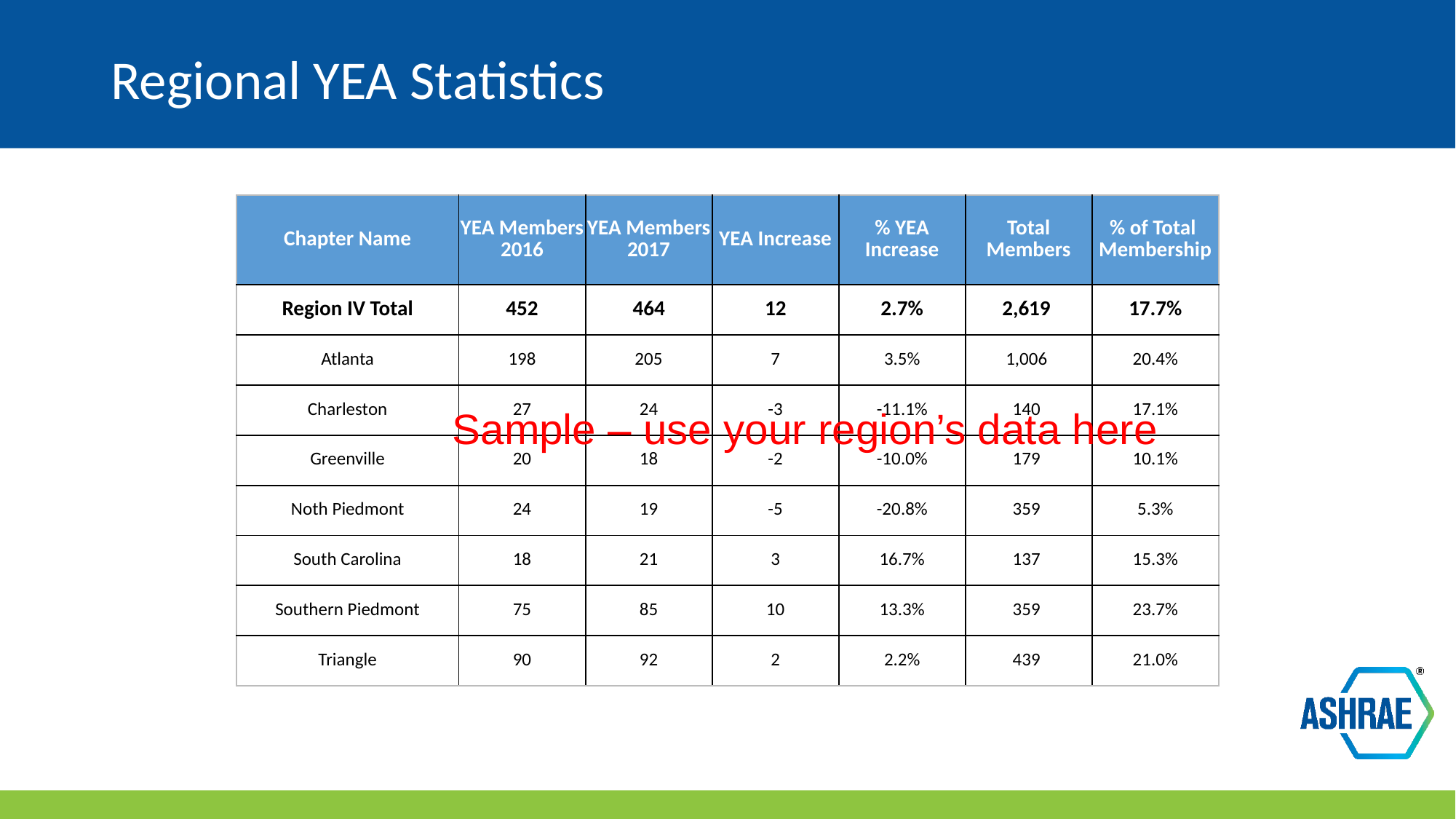

# Regional YEA Statistics
| Chapter Name | YEA Members 2016 | YEA Members 2017 | YEA Increase | % YEA Increase | Total Members | % of Total Membership |
| --- | --- | --- | --- | --- | --- | --- |
| Region IV Total | 452 | 464 | 12 | 2.7% | 2,619 | 17.7% |
| Atlanta | 198 | 205 | 7 | 3.5% | 1,006 | 20.4% |
| Charleston | 27 | 24 | -3 | -11.1% | 140 | 17.1% |
| Greenville | 20 | 18 | -2 | -10.0% | 179 | 10.1% |
| Noth Piedmont | 24 | 19 | -5 | -20.8% | 359 | 5.3% |
| South Carolina | 18 | 21 | 3 | 16.7% | 137 | 15.3% |
| Southern Piedmont | 75 | 85 | 10 | 13.3% | 359 | 23.7% |
| Triangle | 90 | 92 | 2 | 2.2% | 439 | 21.0% |
Sample – use your region’s data here